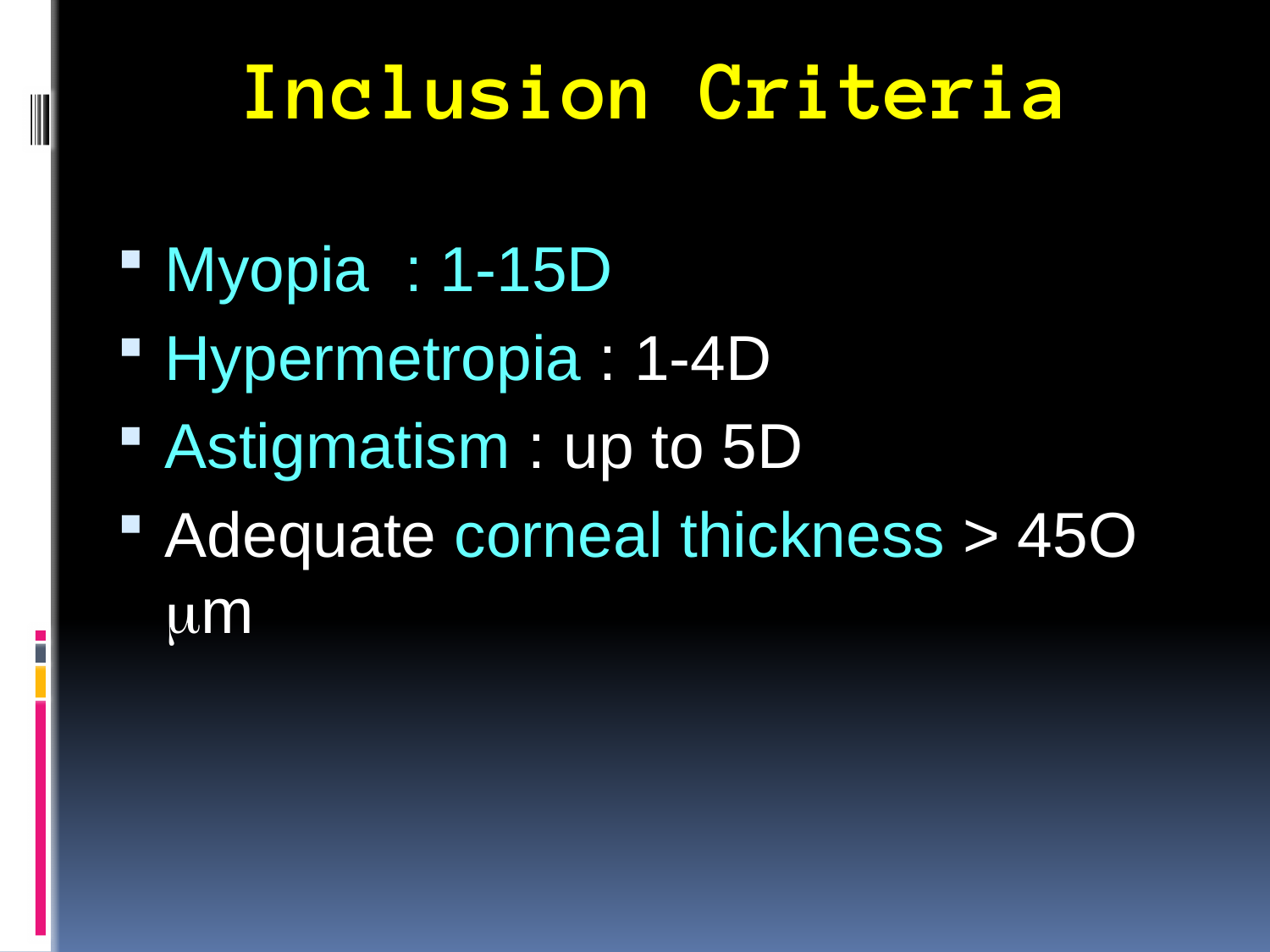

Inclusion Criteria
Myopia  : 1-15D
Hypermetropia : 1-4D
Astigmatism : up to 5D
Adequate corneal thickness > 45O μm